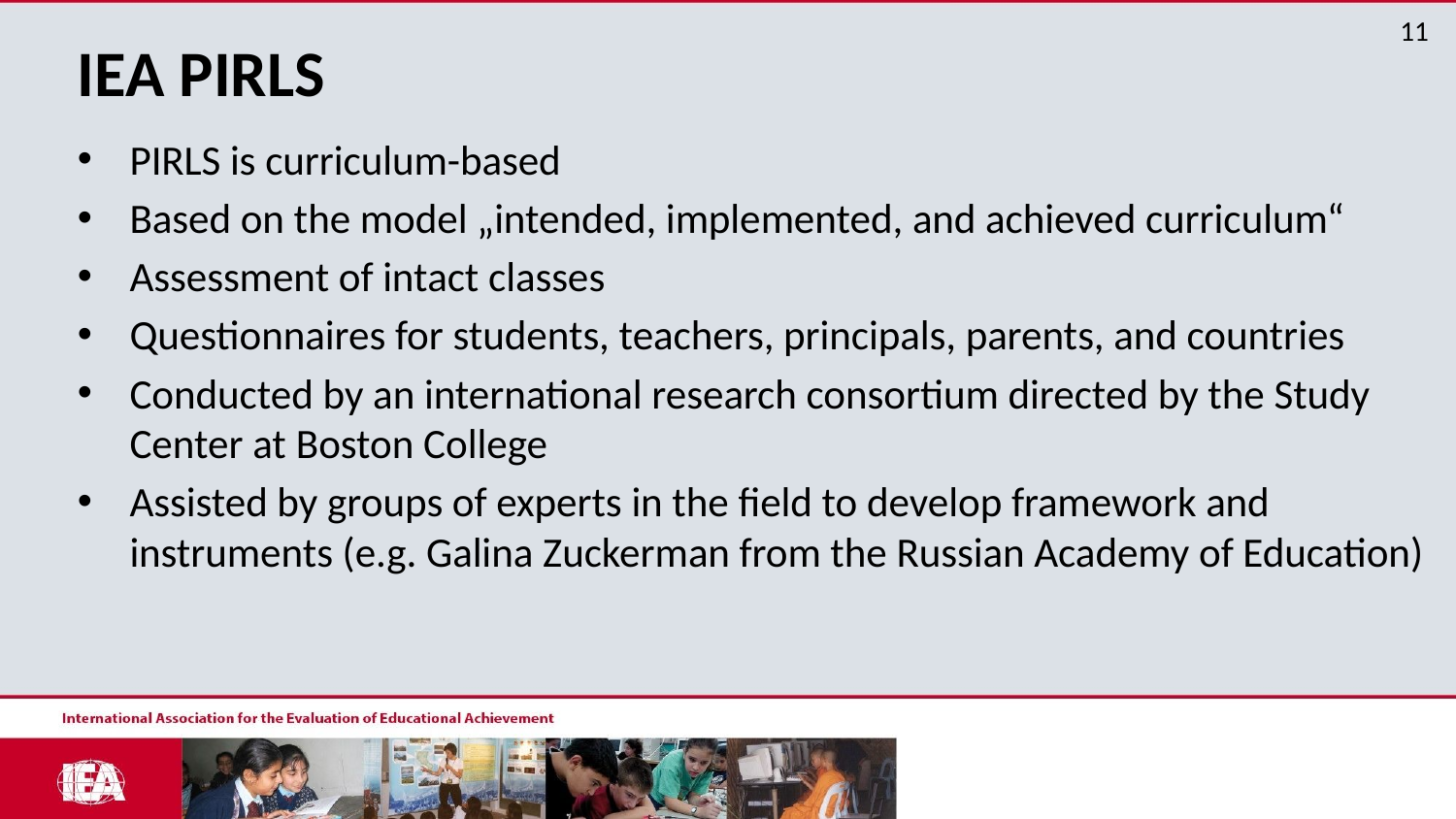

# IEA PIRLS
PIRLS is curriculum-based
Based on the model „intended, implemented, and achieved curriculum“
Assessment of intact classes
Questionnaires for students, teachers, principals, parents, and countries
Conducted by an international research consortium directed by the Study Center at Boston College
Assisted by groups of experts in the field to develop framework and instruments (e.g. Galina Zuckerman from the Russian Academy of Education)